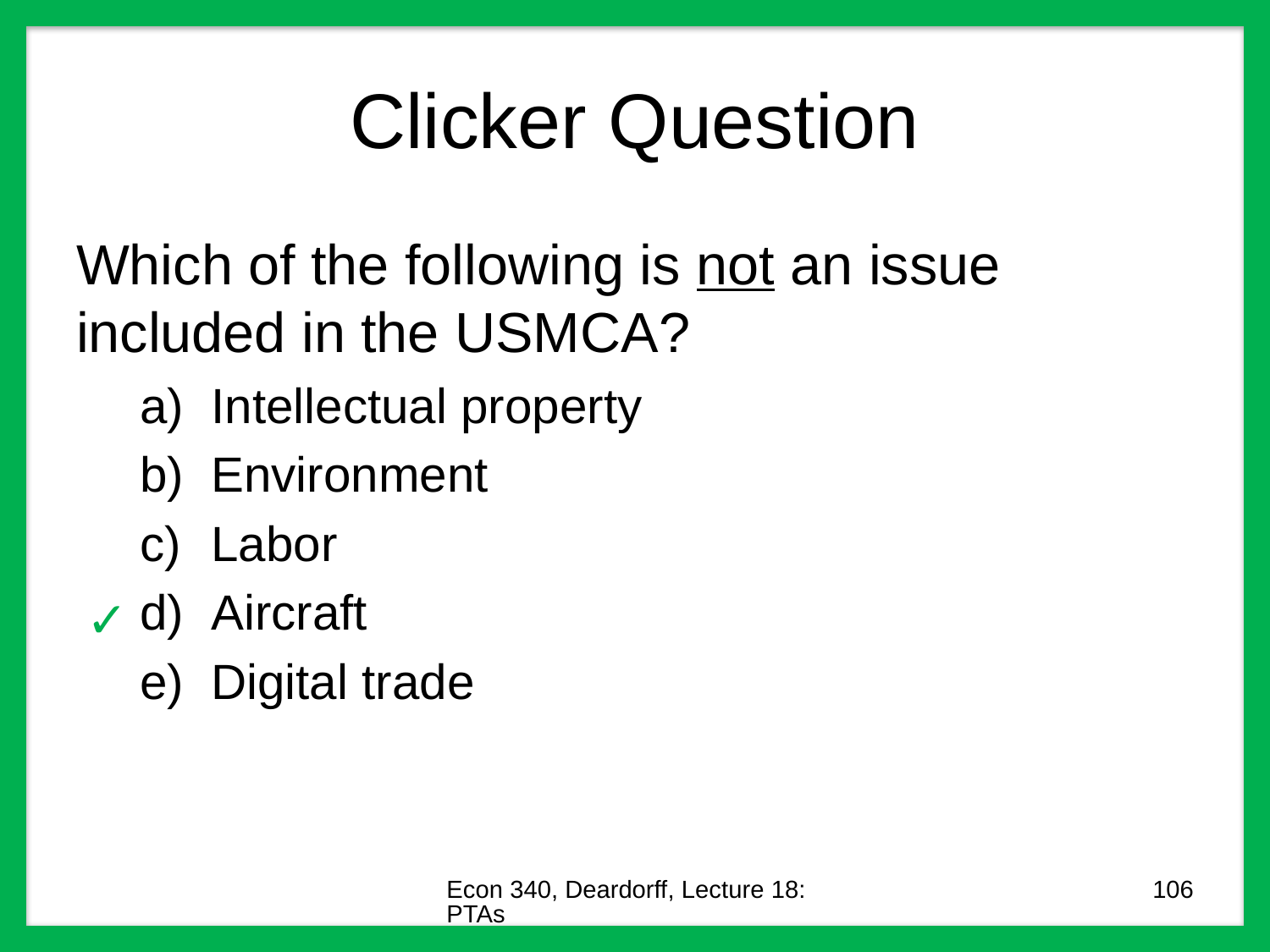

# Clicker Question
Which of the following is not an issue included in the USMCA?
Intellectual property
Environment
Labor
Aircraft
Digital trade

✓
Econ 340, Deardorff, Lecture 18: PTAs
106